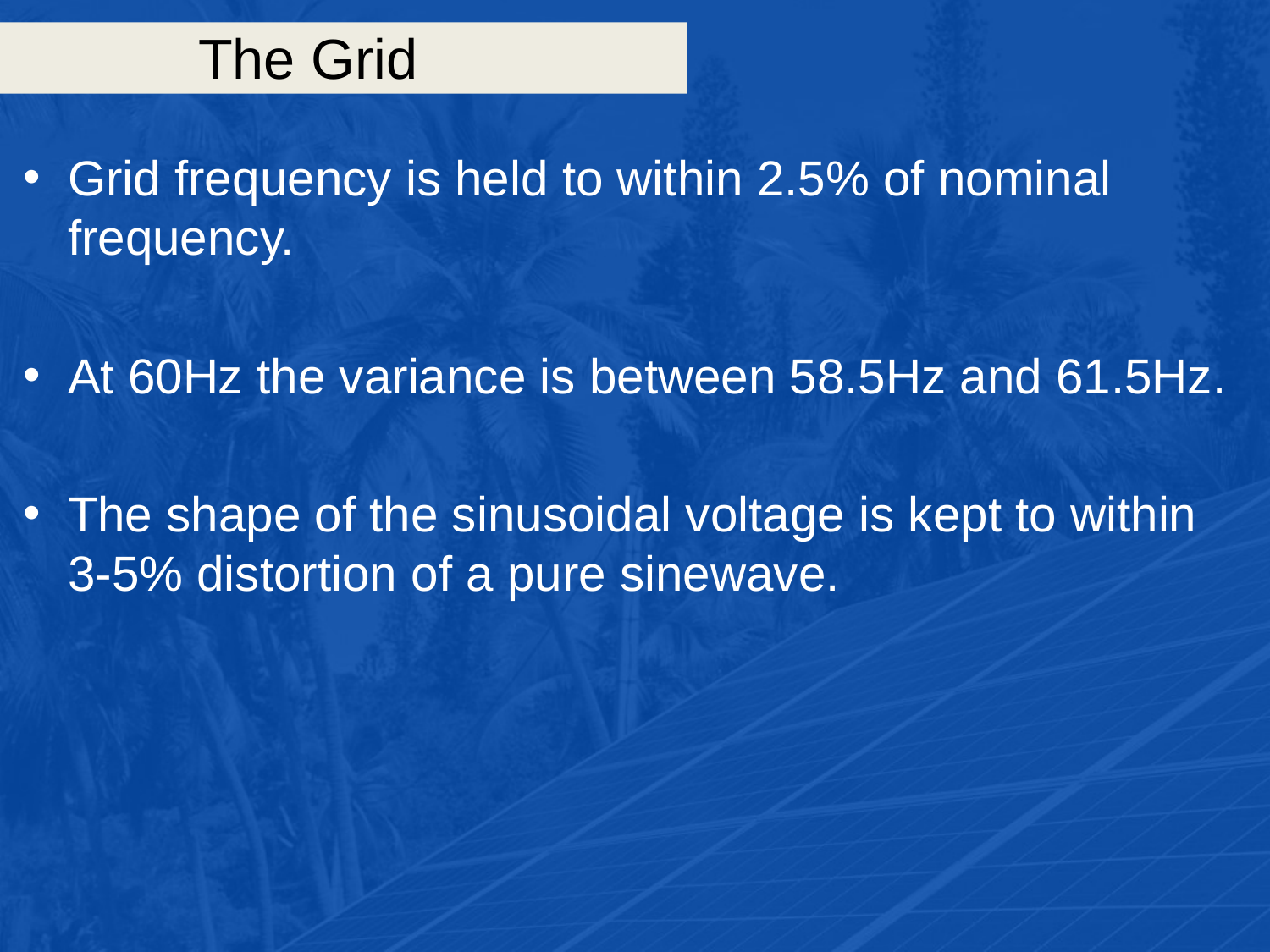

# The Grid
Grid frequency is held to within 2.5% of nominal frequency.

At 60Hz the variance is between 58.5Hz and 61.5Hz.

The shape of the sinusoidal voltage is kept to within 3-5% distortion of a pure sinewave.